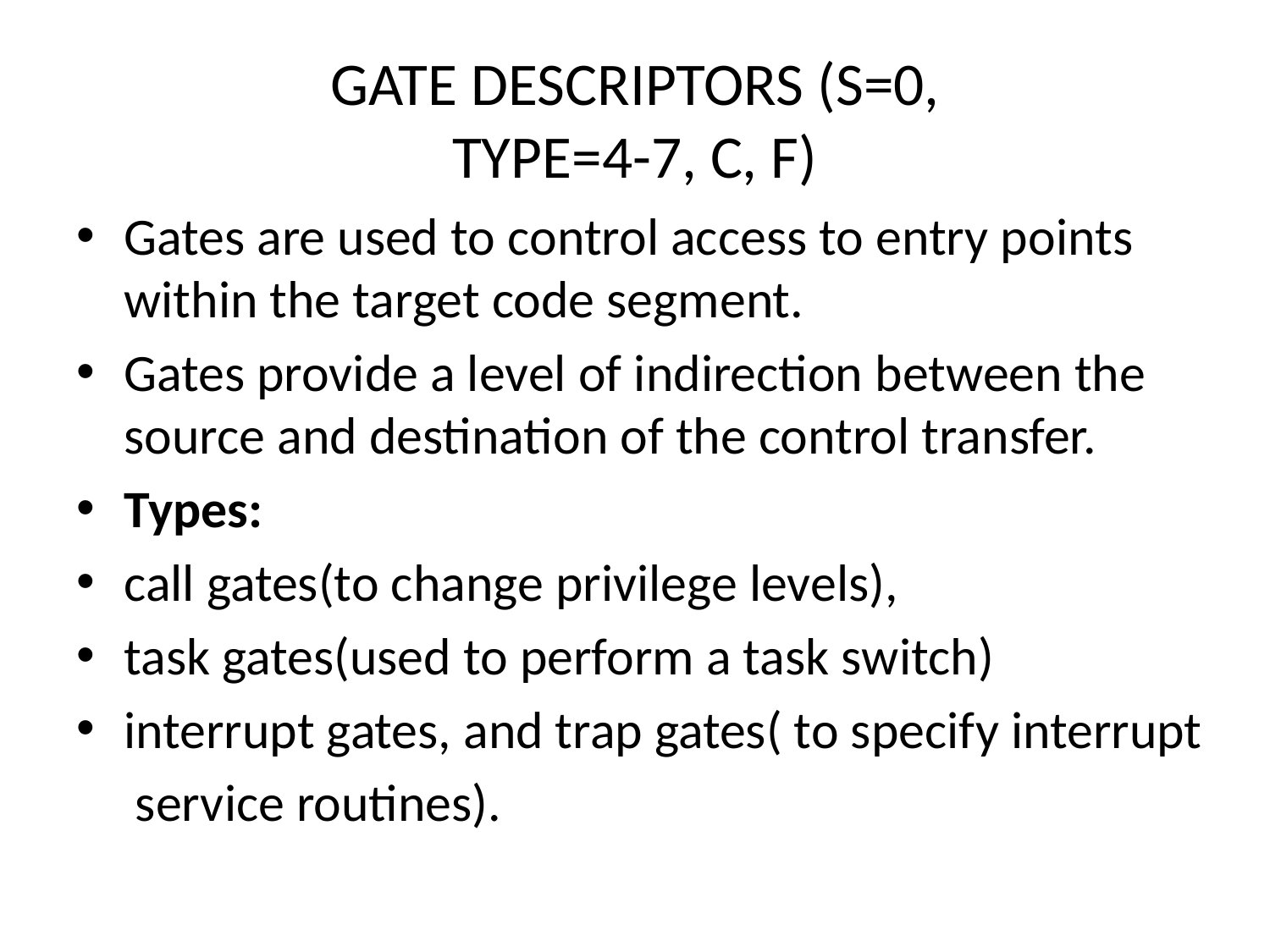

# GATE DESCRIPTORS (S=0, TYPE=4-7, C, F)
Gates are used to control access to entry points within the target code segment.
Gates provide a level of indirection between the source and destination of the control transfer.
Types:
call gates(to change privilege levels),
task gates(used to perform a task switch)
interrupt gates, and trap gates( to specify interrupt
     service routines).